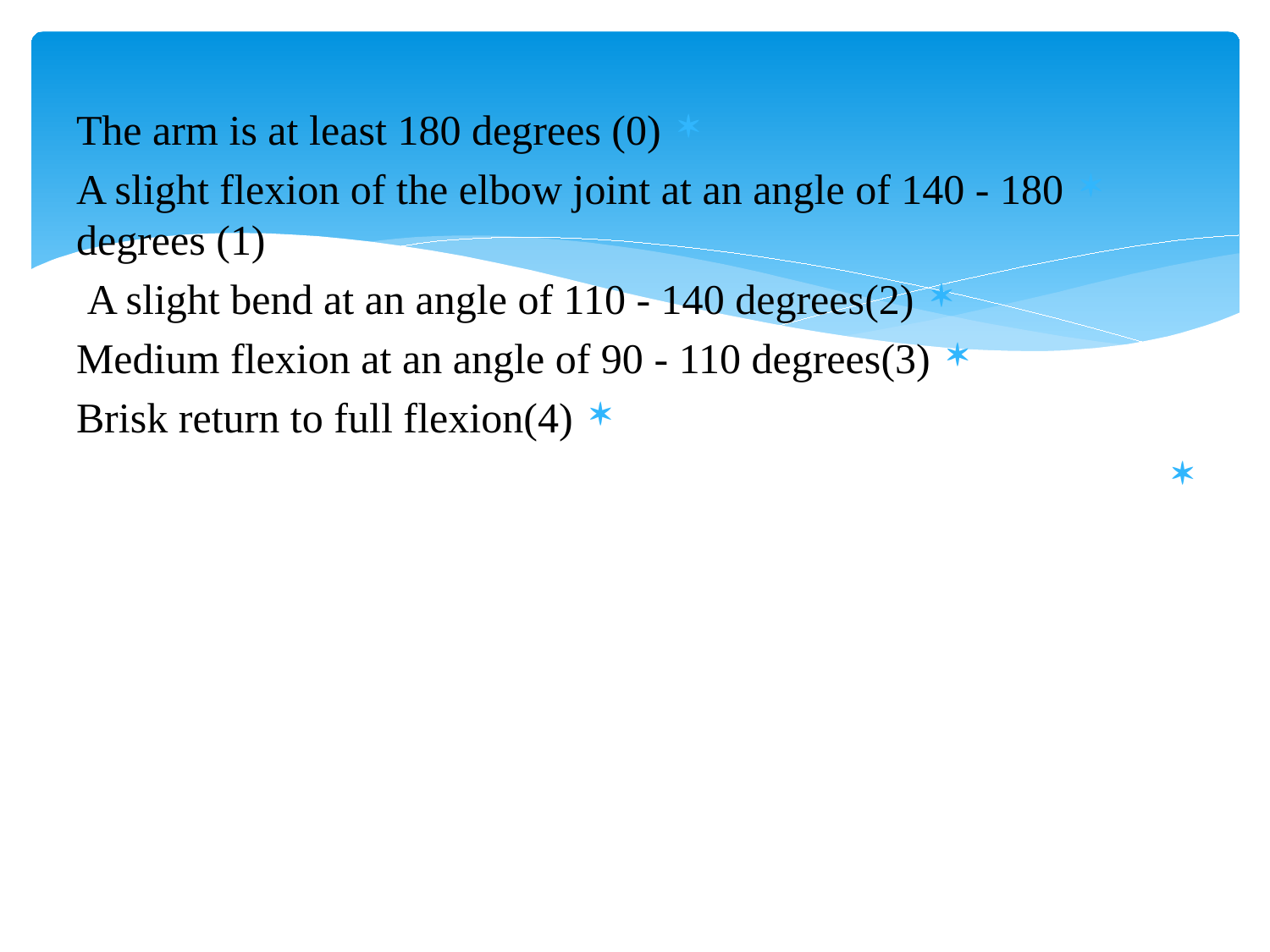

The arm is at least 180 degrees (0)
A slight flexion of the elbow joint at an angle of 140 - 180 degrees (1)
A slight bend at an angle of 110 - 140 degrees(2)
Medium flexion at an angle of 90 - 110 degrees(3)
Brisk return to full flexion(4)